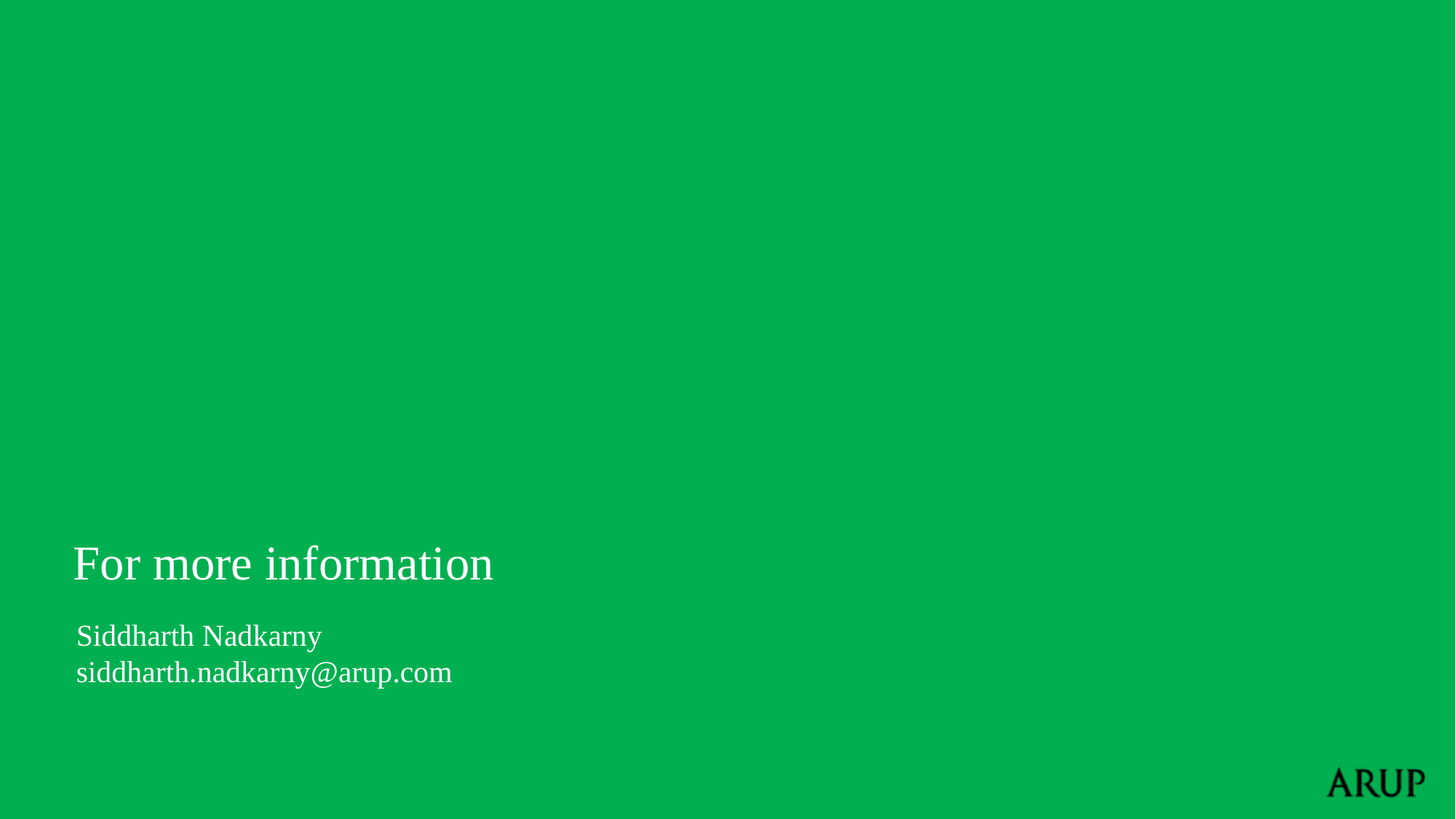

# For more information
Siddharth Nadkarny
siddharth.nadkarny@arup.com